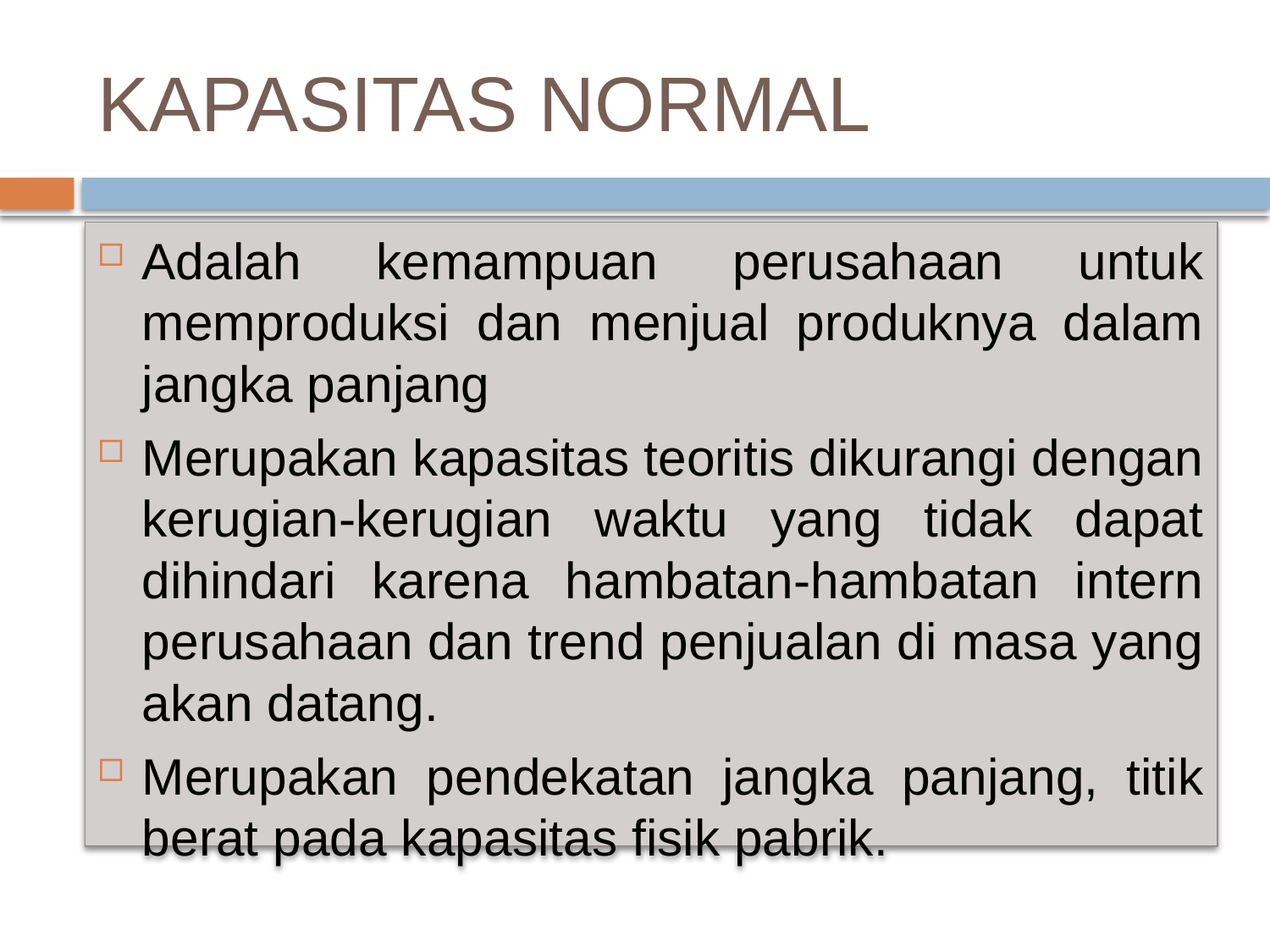

# KAPASITAS NORMAL
Adalah kemampuan perusahaan untuk memproduksi dan menjual produknya dalam jangka panjang
Merupakan kapasitas teoritis dikurangi dengan kerugian-kerugian waktu yang tidak dapat dihindari karena hambatan-hambatan intern perusahaan dan trend penjualan di masa yang akan datang.
Merupakan pendekatan jangka panjang, titik berat pada kapasitas fisik pabrik.